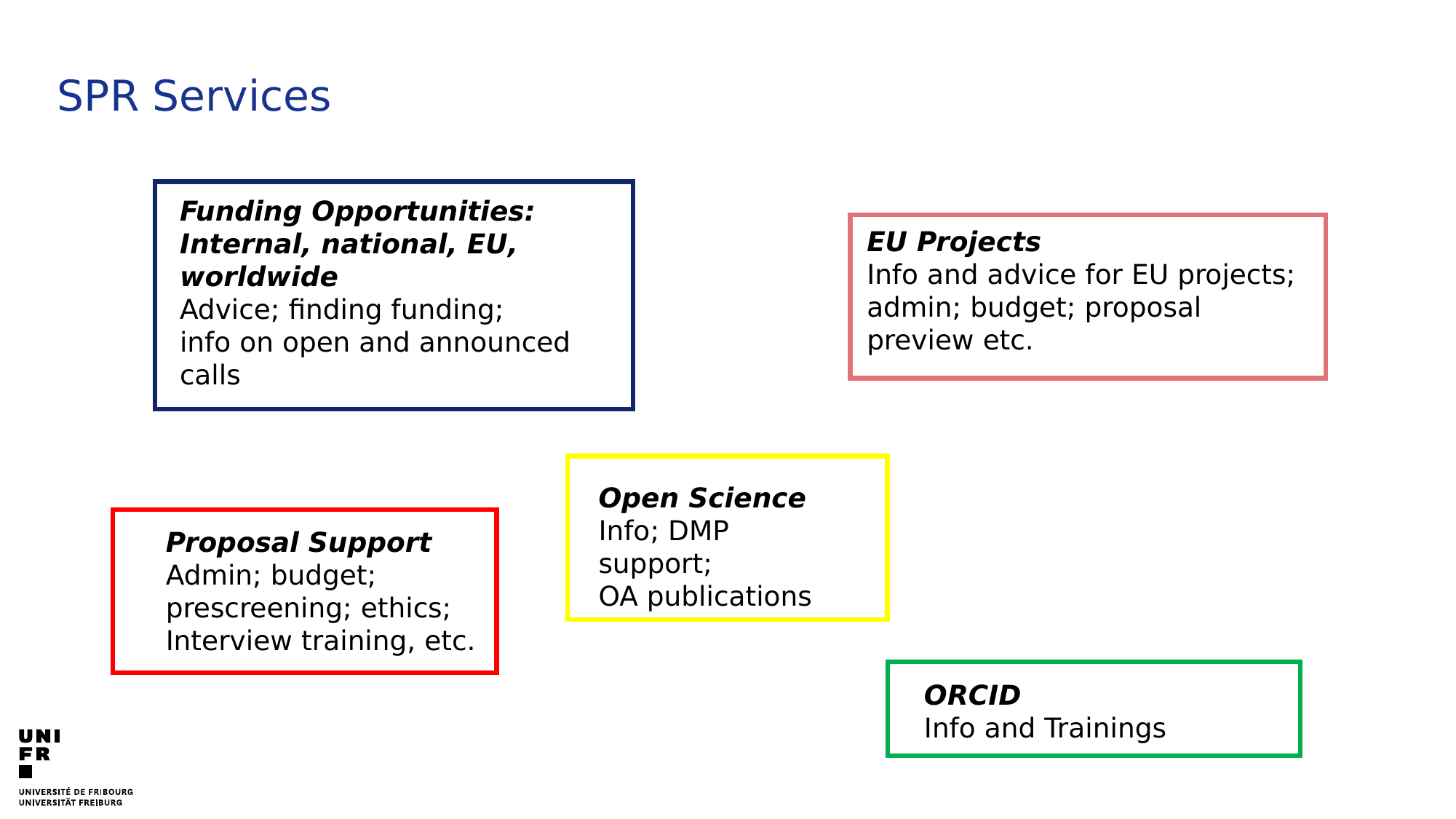

SPR Services

Funding Opportunities:
Internal, national, EU, worldwide
Advice; finding funding;
info on open and announced calls

EU Projects
Info and advice for EU projects; admin; budget; proposal preview etc.

Open Science
Info; DMP support;
OA publications

Proposal Support
Admin; budget; prescreening; ethics;
Interview training, etc.

ORCID
Info and Trainings